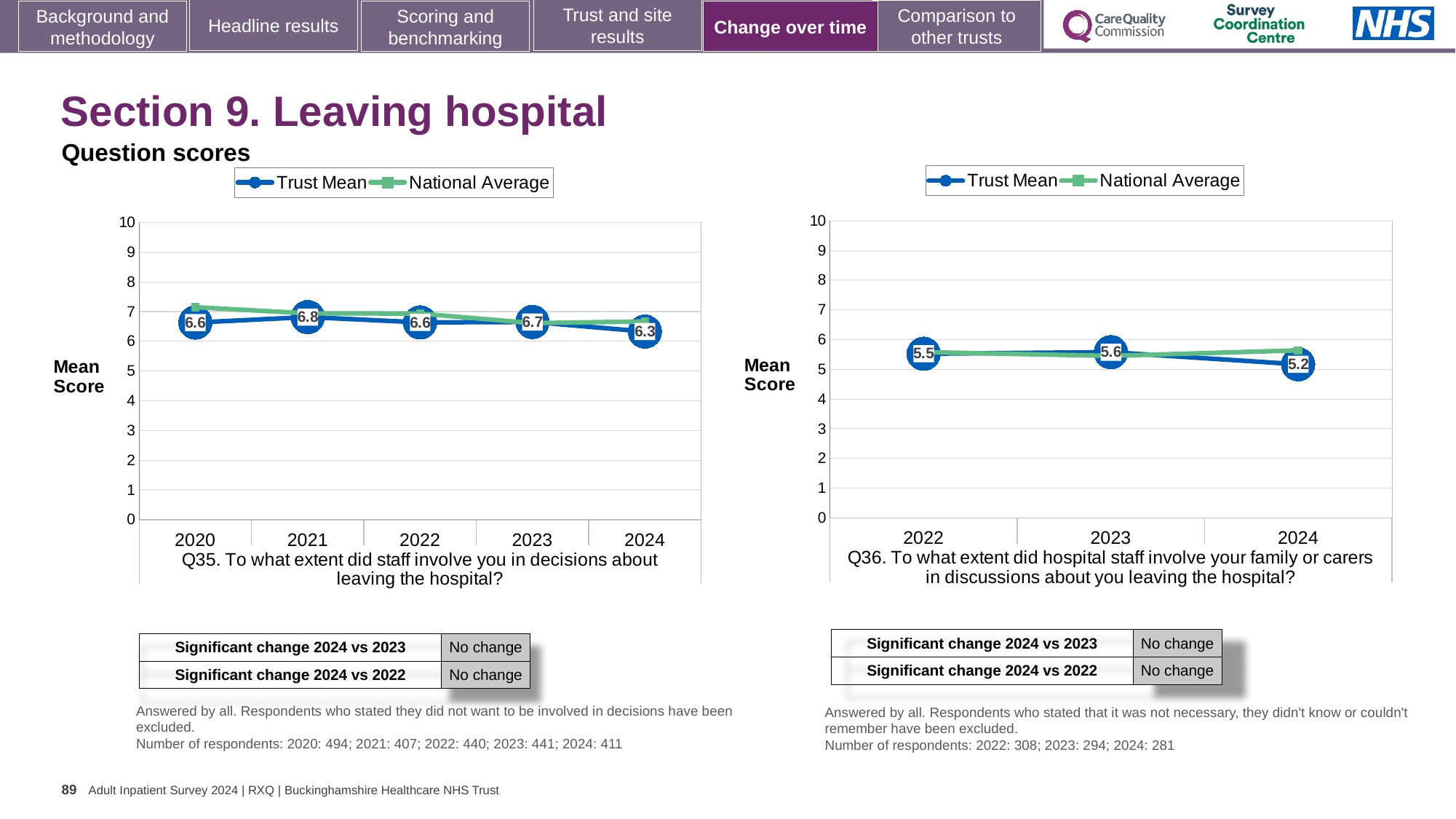

# Section 9. Leaving hospital
Question scores

### Chart

| Category | Trust Mean | National Average |
|---|---|---|
| 2022 | 5.524443399685228 | 5.580055020765087 |
| 2023 | 5.57748252793903 | 5.451676179215576 |
| 2024 | 5.169076564102688 | 5.636999691765052 |

### Chart

| Category | Trust Mean | National Average |
|---|---|---|
| 2020 | 6.631111533008935 | 7.147980493225688 |
| 2021 | 6.815750787269461 | 6.942881082282427 |
| 2022 | 6.637063065661529 | 6.934191277792261 |
| 2023 | 6.65161385981928 | 6.61286261178177 |
| 2024 | 6.329417847479514 | 6.668295380326844 |
| Significant change 2024 vs 2023 | No change |
| --- | --- |
| Significant change 2024 vs 2022 | No change |
| Significant change 2024 vs 2023 | No change |
| --- | --- |
| Significant change 2024 vs 2022 | No change |
Answered by all. Respondents who stated they did not want to be involved in decisions have been excluded.
Number of respondents: 2020: 494; 2021: 407; 2022: 440; 2023: 441; 2024: 411

Answered by all. Respondents who stated that it was not necessary, they didn't know or couldn't remember have been excluded.
Number of respondents: 2022: 308; 2023: 294; 2024: 281

89